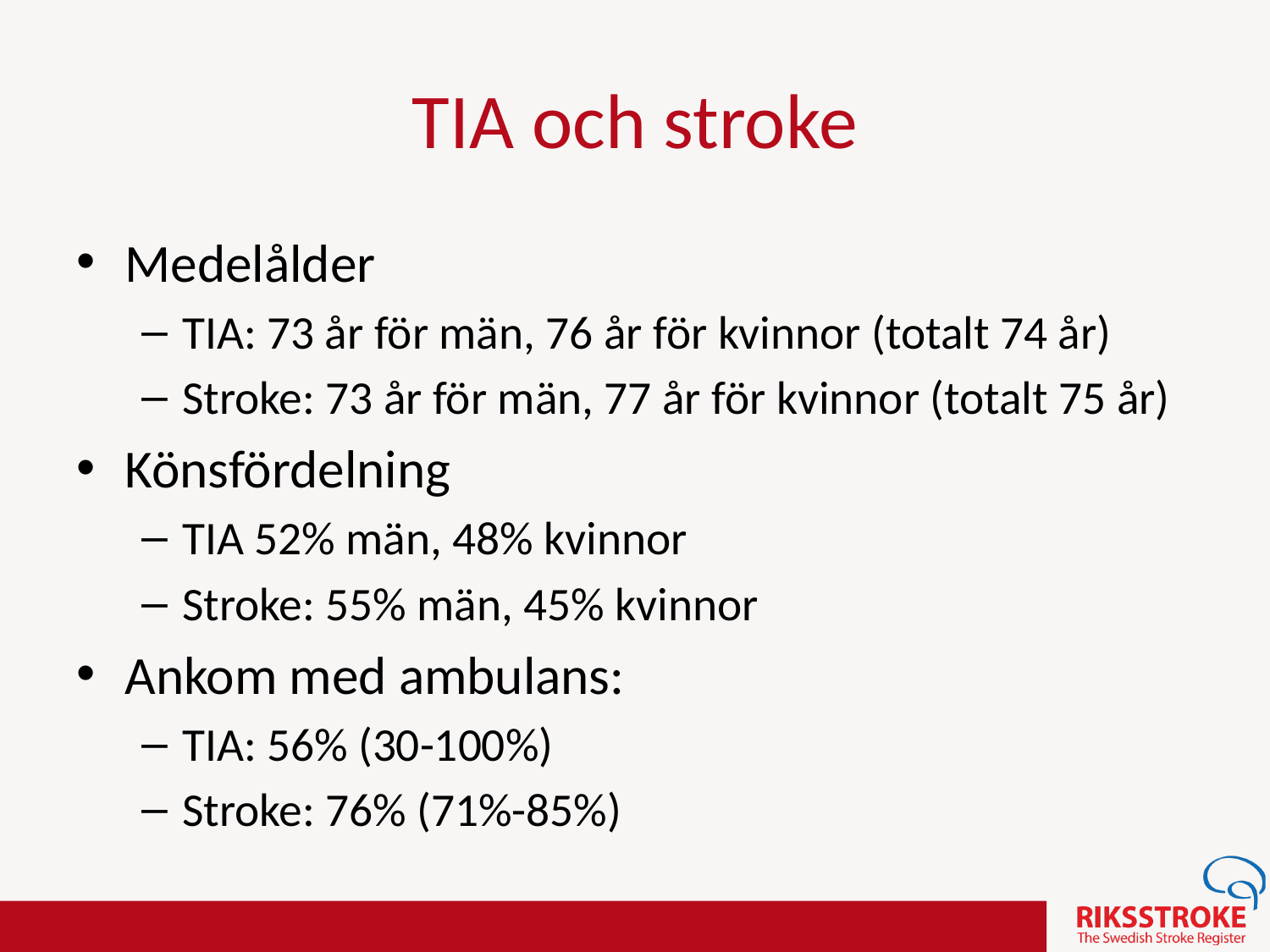

# TIA och stroke
Medelålder
TIA: 73 år för män, 76 år för kvinnor (totalt 74 år)
Stroke: 73 år för män, 77 år för kvinnor (totalt 75 år)
Könsfördelning
TIA 52% män, 48% kvinnor
Stroke: 55% män, 45% kvinnor
Ankom med ambulans:
TIA: 56% (30-100%)
Stroke: 76% (71%-85%)